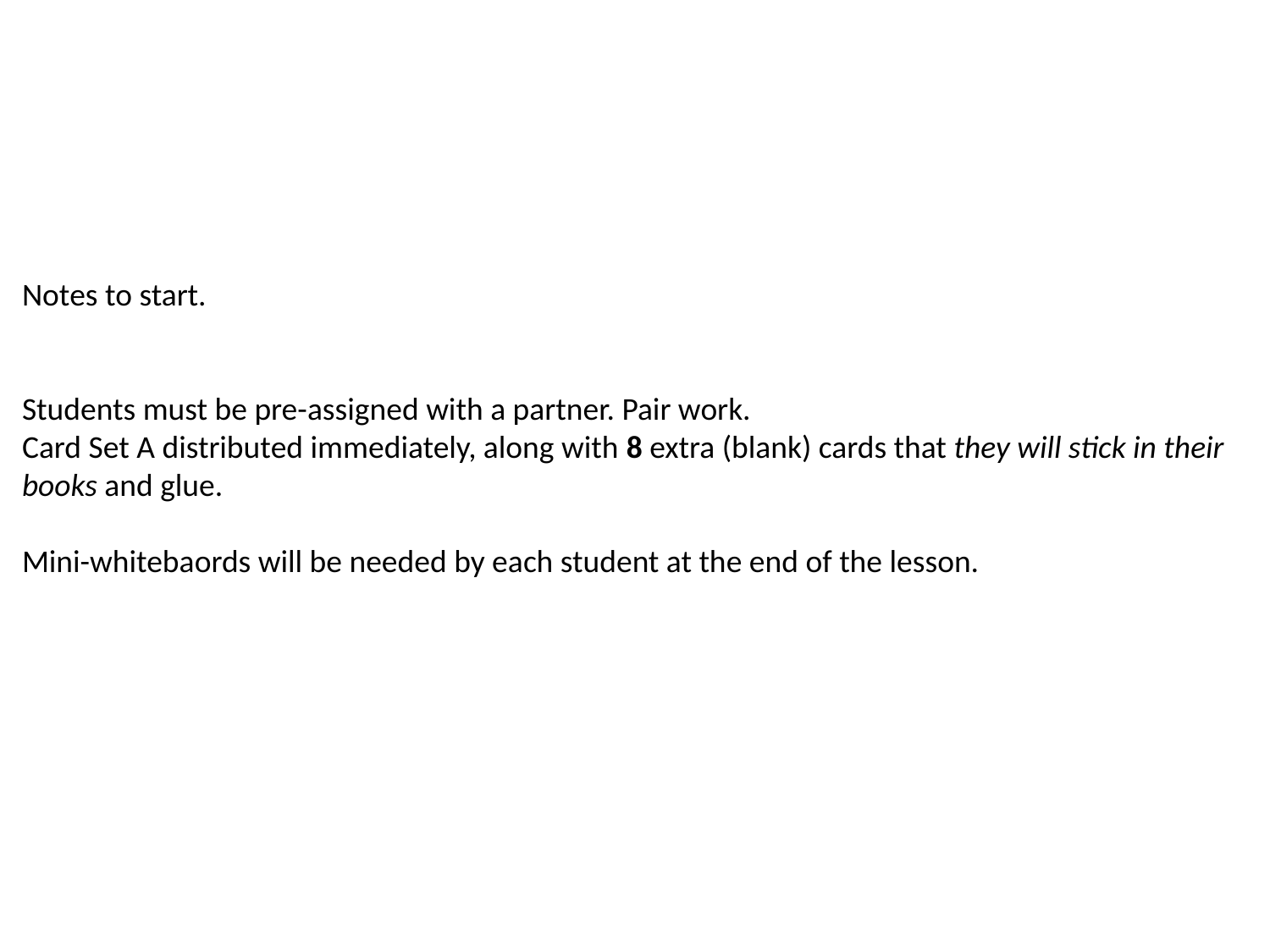

Notes to start.

Students must be pre-assigned with a partner. Pair work.
Card Set A distributed immediately, along with 8 extra (blank) cards that they will stick in their books and glue.

Mini-whitebaords will be needed by each student at the end of the lesson.